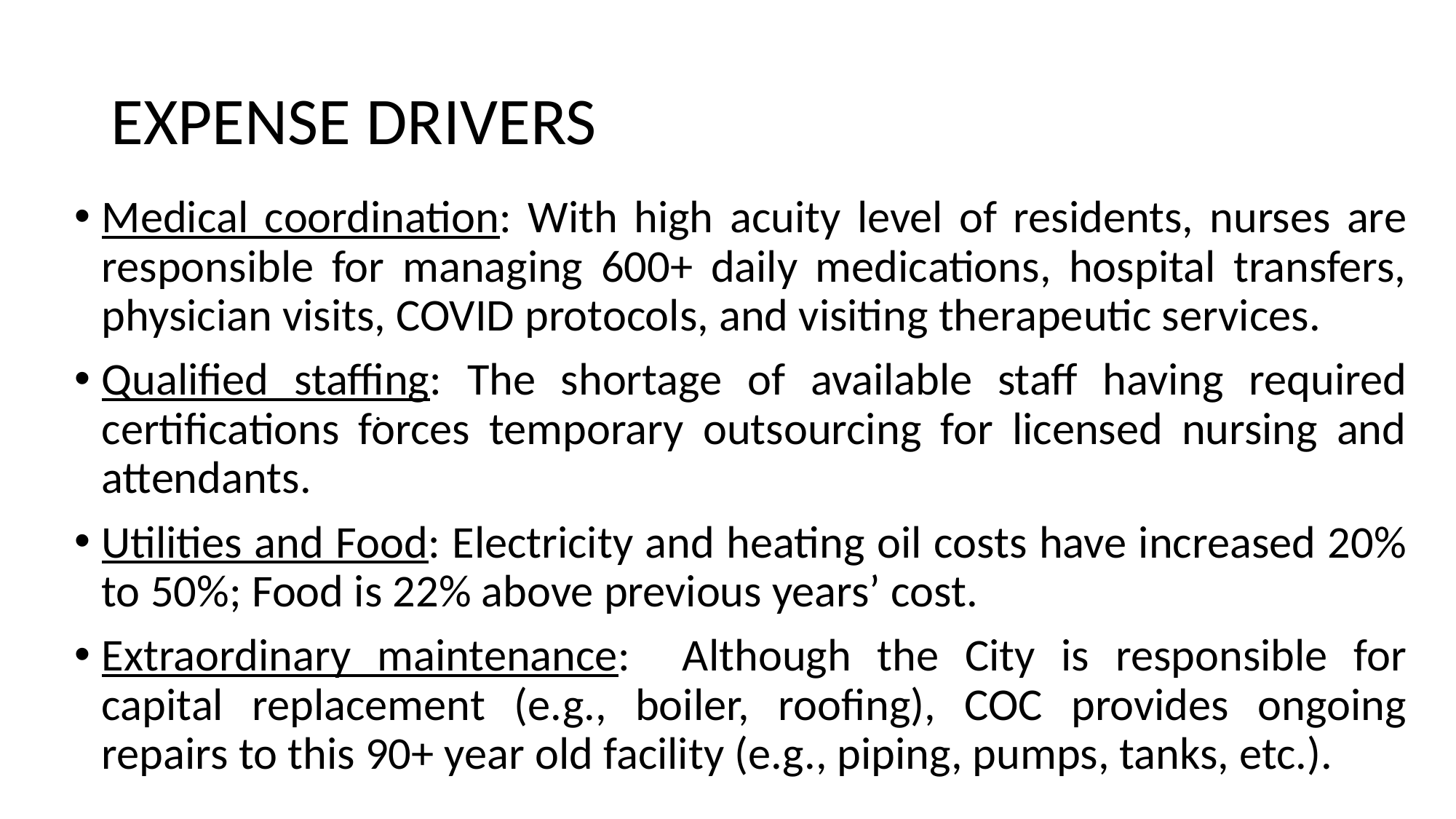

# EXPENSE DRIVERS
Medical coordination: With high acuity level of residents, nurses are responsible for managing 600+ daily medications, hospital transfers, physician visits, COVID protocols, and visiting therapeutic services.
Qualified staffing: The shortage of available staff having required certifications forces temporary outsourcing for licensed nursing and attendants.
Utilities and Food: Electricity and heating oil costs have increased 20% to 50%; Food is 22% above previous years’ cost.
Extraordinary maintenance:  Although the City is responsible for capital replacement (e.g., boiler, roofing), COC provides ongoing repairs to this 90+ year old facility (e.g., piping, pumps, tanks, etc.).
.